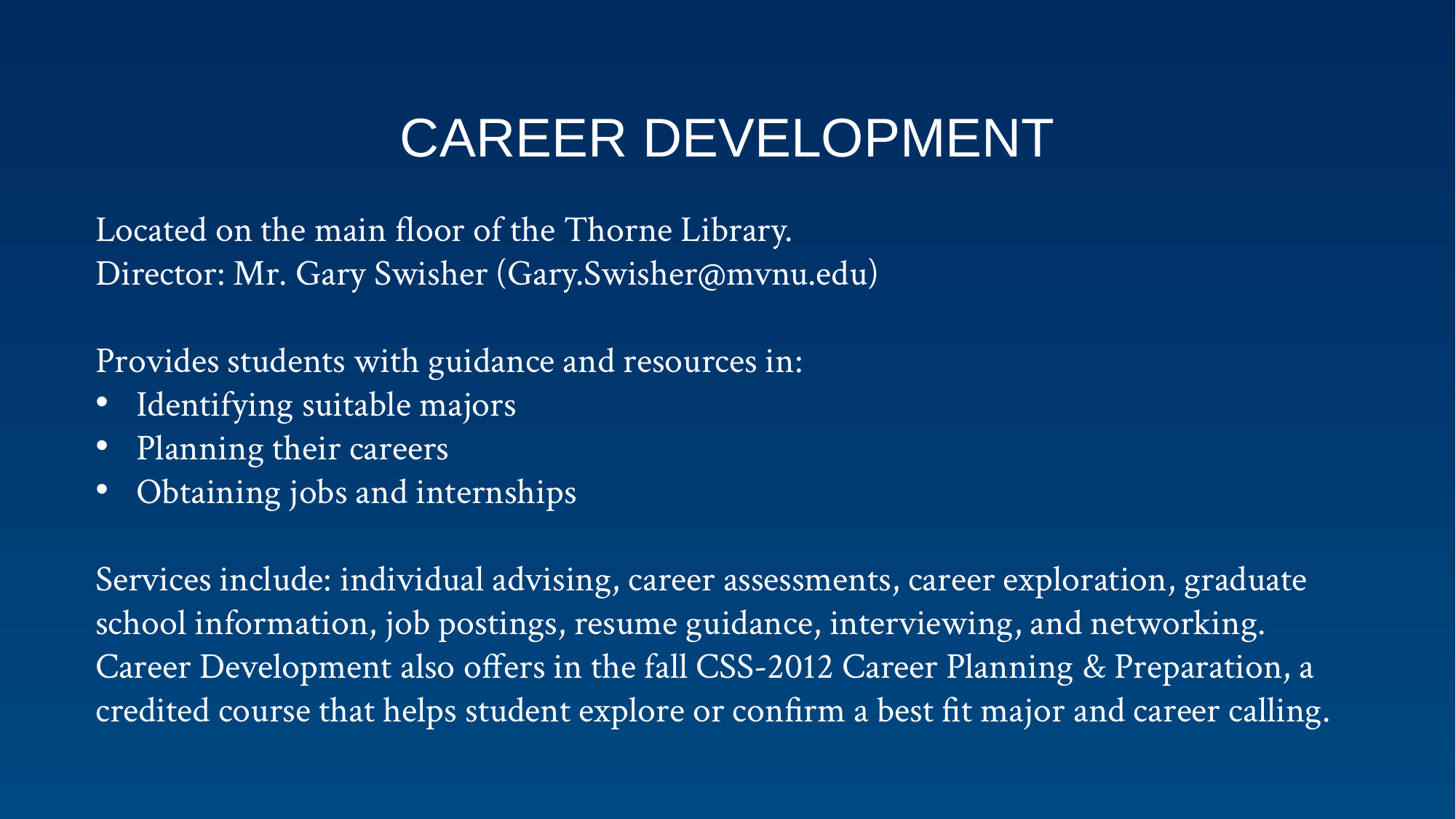

CAREER DEVELOPMENT
Located on the main floor of the Thorne Library.
Director: Mr. Gary Swisher (Gary.Swisher@mvnu.edu)

Provides students with guidance and resources in:
Identifying suitable majors
Planning their careers
Obtaining jobs and internships

Services include: individual advising, career assessments, career exploration, graduate school information, job postings, resume guidance, interviewing, and networking.
Career Development also offers in the fall CSS-2012 Career Planning & Preparation, a credited course that helps student explore or confirm a best fit major and career calling.